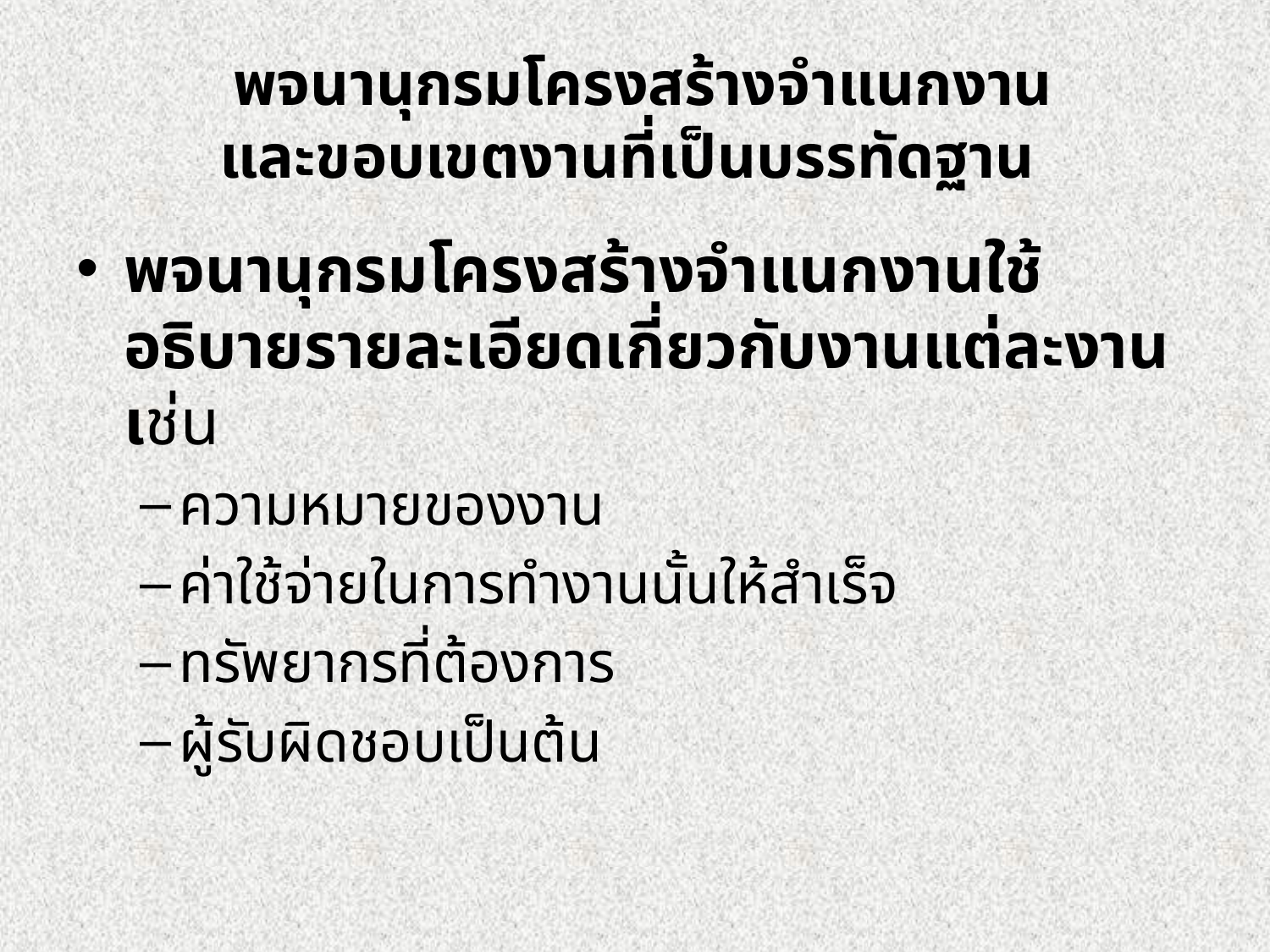

# พจนานุกรมโครงสร้างจำแนกงาน และขอบเขตงานที่เป็นบรรทัดฐาน
พจนานุกรมโครงสร้างจำแนกงานใช้อธิบายรายละเอียดเกี่ยวกับงานแต่ละงาน เช่น
ความหมายของงาน
ค่าใช้จ่ายในการทำงานนั้นให้สำเร็จ
ทรัพยากรที่ต้องการ
ผู้รับผิดชอบเป็นต้น